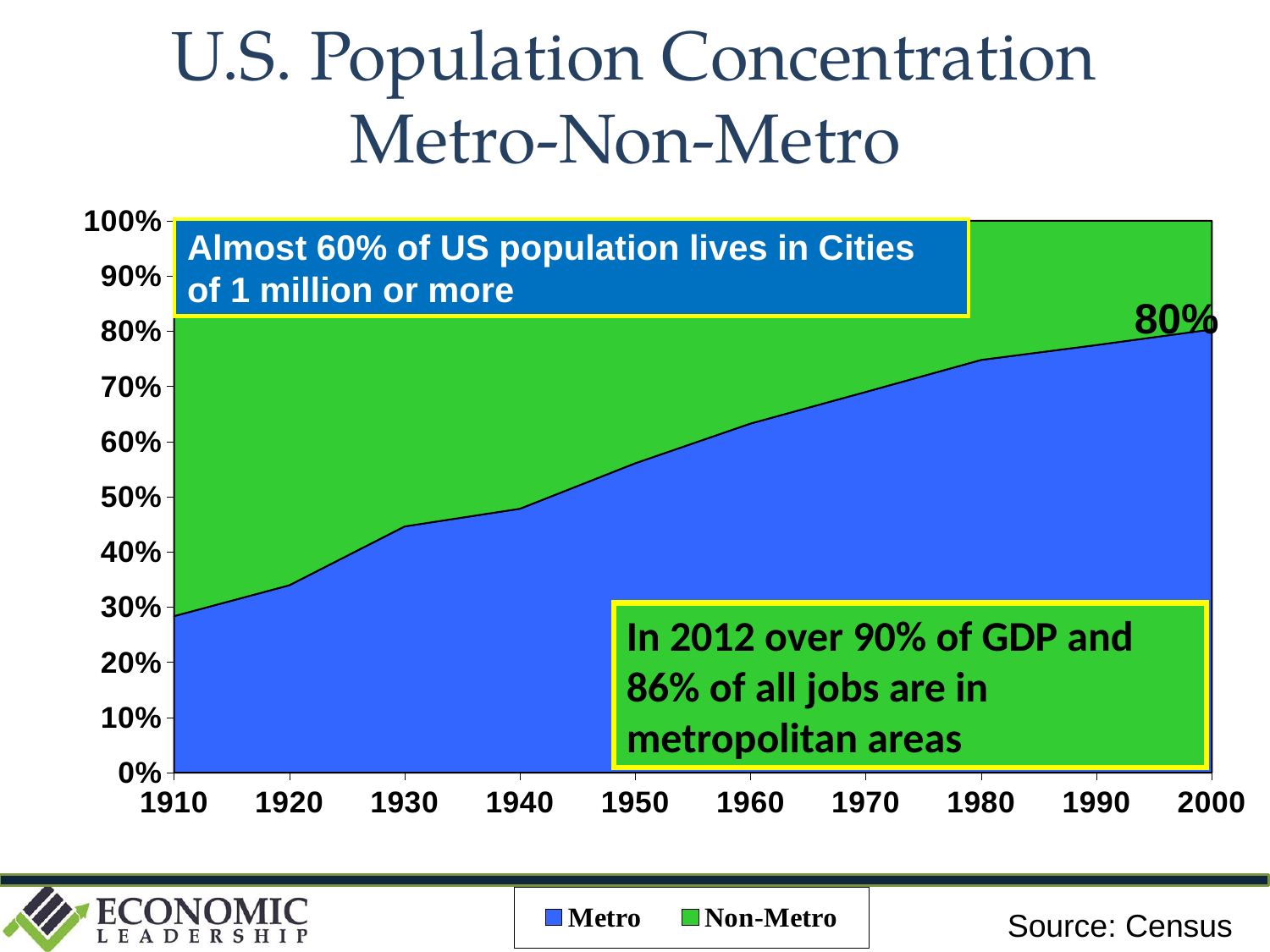

# U.S. Population Concentration Metro-Non-Metro

### Chart

| Category | Metro | Non-Metro |
|---|---|---|
| 1910 | 26.1 | 65.9 |
| 1920 | 35.9 | 69.8 |
| 1930 | 54.8 | 68.0 |
| 1940 | 63.0 | 68.7 |
| 1950 | 84.5 | 66.2 |
| 1960 | 113.5 | 65.9 |
| 1970 | 140.2 | 63.0 |
| 1980 | 169.4 | 57.1 |
| 1990 | 192.7 | 56.0 |
| 2000 | 226.0 | 55.4 |
Almost 60% of US population lives in Cities of 1 million or more
80%
In 2012 over 90% of GDP and 86% of all jobs are in metropolitan areas
Source: Census